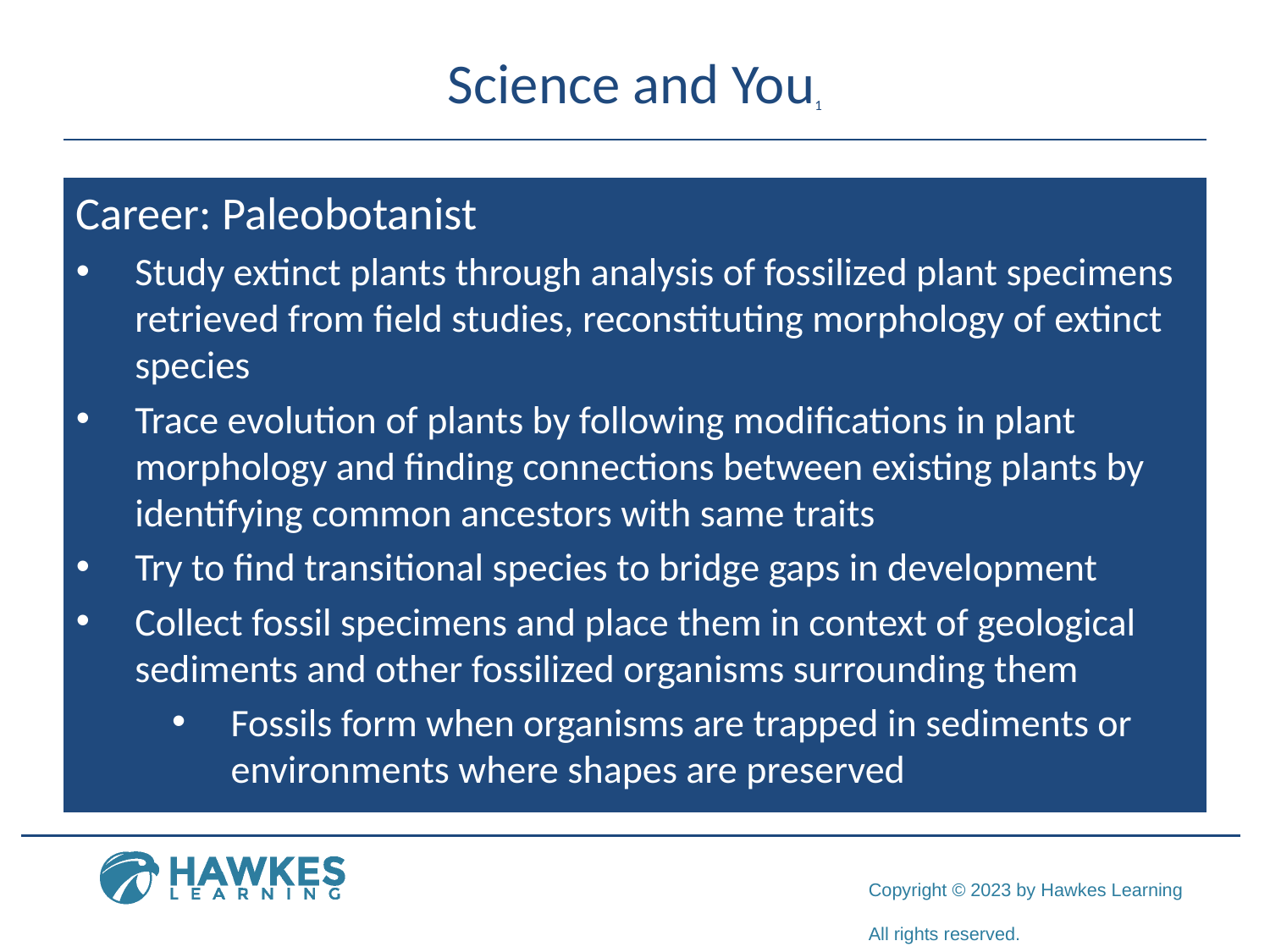

# Science and You1
Career: Paleobotanist
Study extinct plants through analysis of fossilized plant specimens retrieved from field studies, reconstituting morphology of extinct species
Trace evolution of plants by following modifications in plant morphology and finding connections between existing plants by identifying common ancestors with same traits
Try to find transitional species to bridge gaps in development
Collect fossil specimens and place them in context of geological sediments and other fossilized organisms surrounding them
Fossils form when organisms are trapped in sediments or environments where shapes are preserved